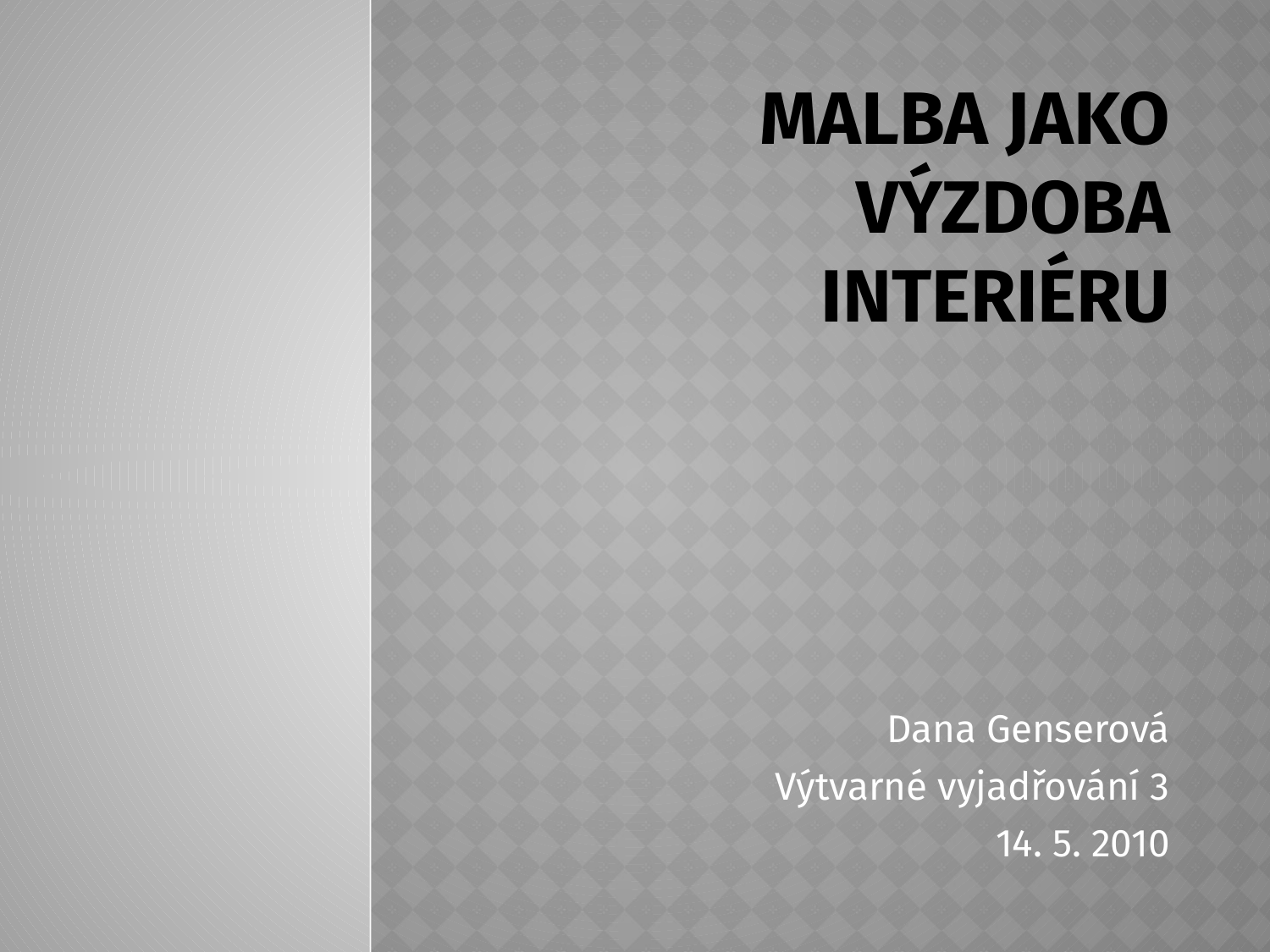

# Malba jako výzdoba interiéru
Dana Genserová
Výtvarné vyjadřování 3
14. 5. 2010